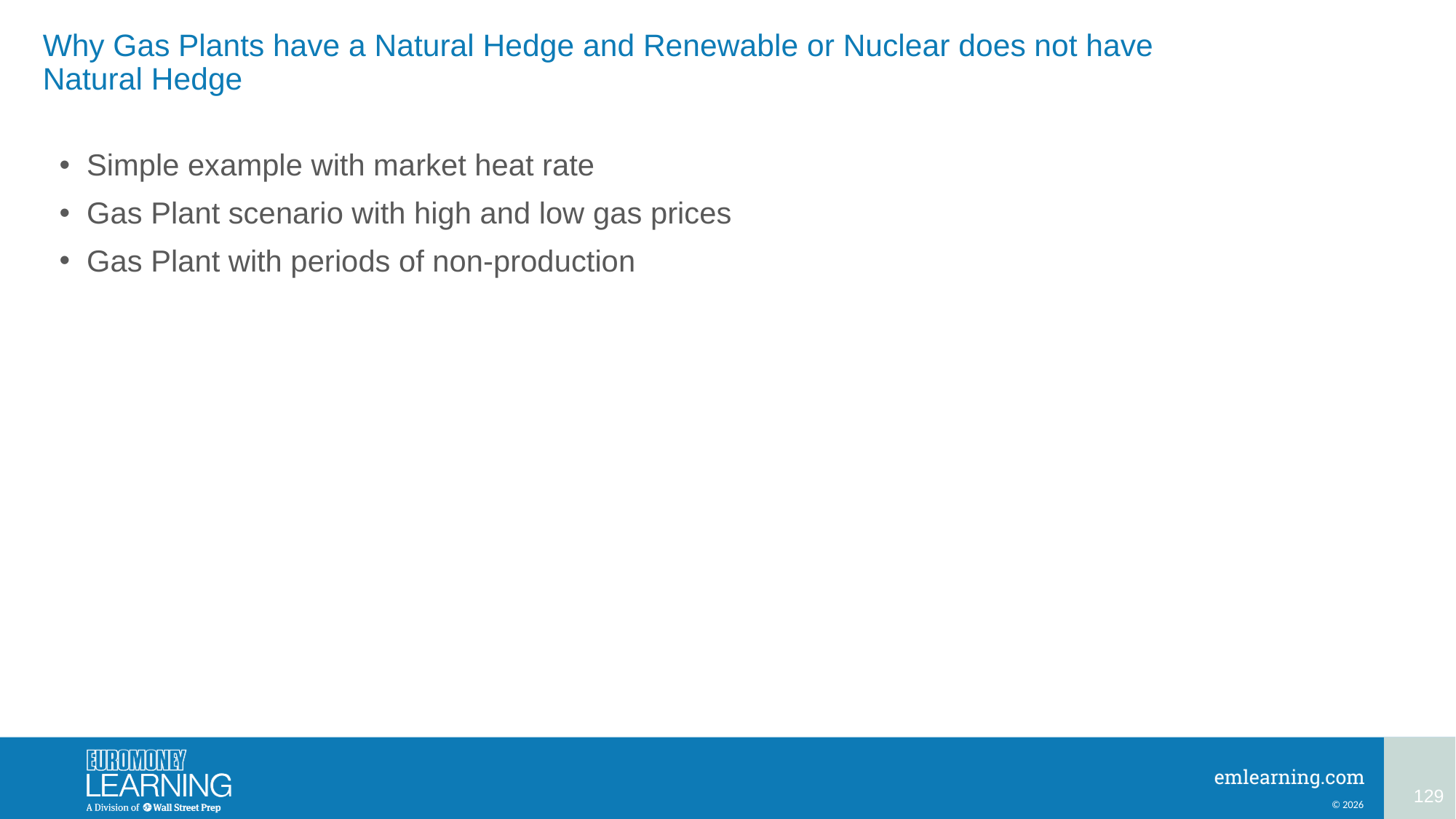

# Why Gas Plants have a Natural Hedge and Renewable or Nuclear does not have Natural Hedge
Simple example with market heat rate
Gas Plant scenario with high and low gas prices
Gas Plant with periods of non-production

129